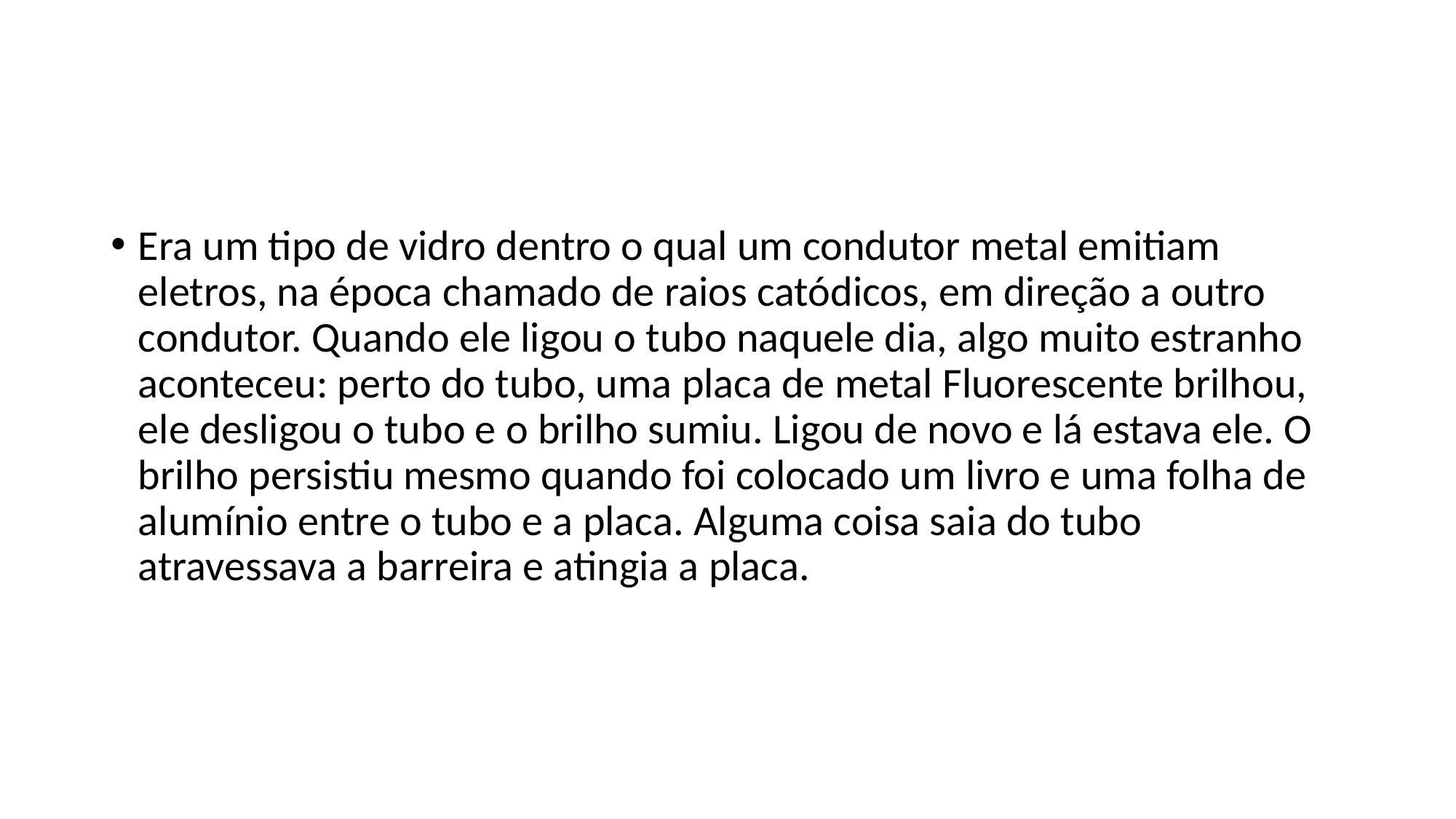

#
Era um tipo de vidro dentro o qual um condutor metal emitiam eletros, na época chamado de raios catódicos, em direção a outro condutor. Quando ele ligou o tubo naquele dia, algo muito estranho aconteceu: perto do tubo, uma placa de metal Fluorescente brilhou, ele desligou o tubo e o brilho sumiu. Ligou de novo e lá estava ele. O brilho persistiu mesmo quando foi colocado um livro e uma folha de alumínio entre o tubo e a placa. Alguma coisa saia do tubo atravessava a barreira e atingia a placa.